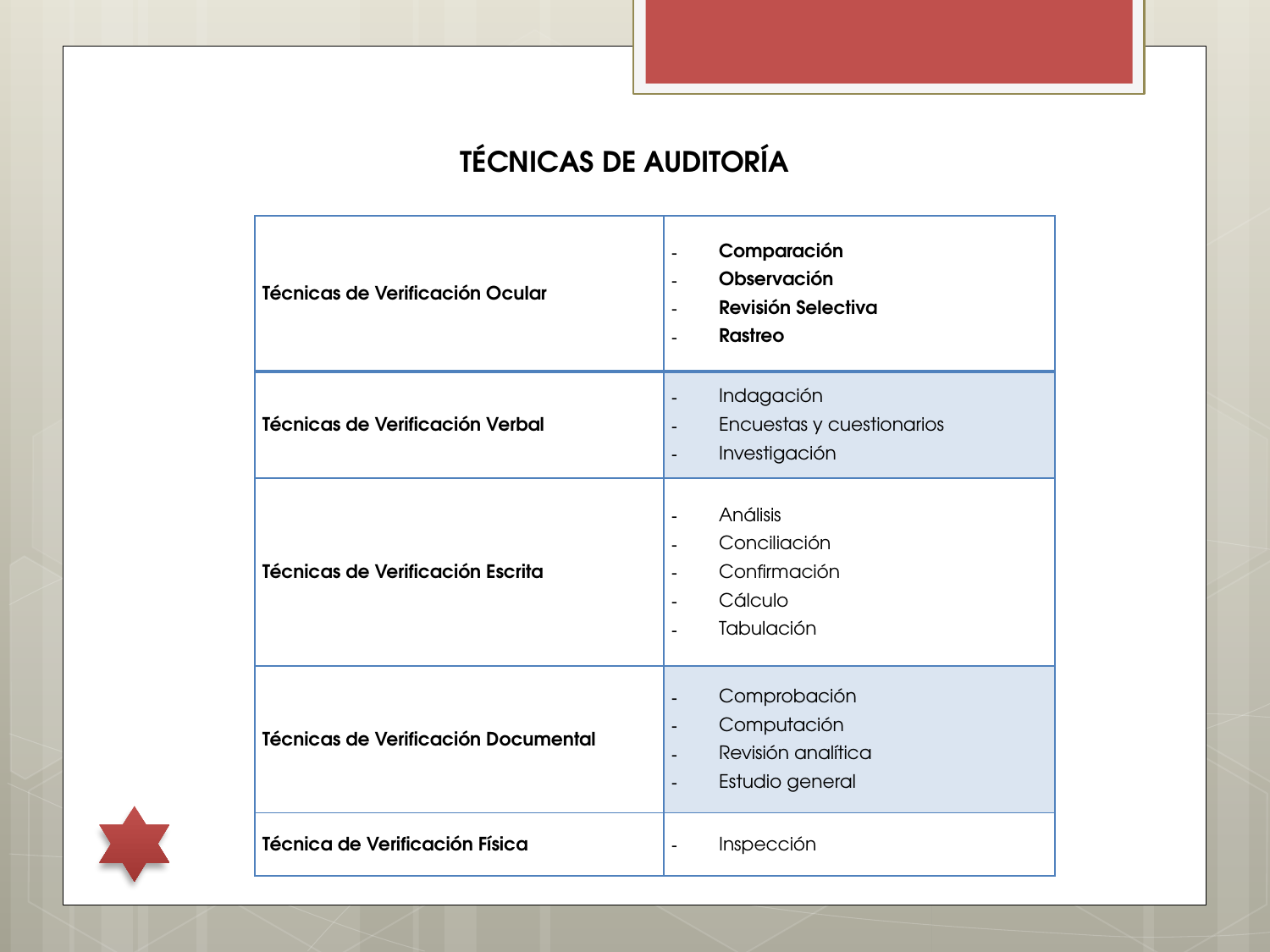

TÉCNICAS DE AUDITORÍA
| Técnicas de Verificación Ocular | Comparación Observación Revisión Selectiva Rastreo |
| --- | --- |
| Técnicas de Verificación Verbal | Indagación Encuestas y cuestionarios Investigación |
| Técnicas de Verificación Escrita | Análisis Conciliación Confirmación Cálculo Tabulación |
| Técnicas de Verificación Documental | Comprobación Computación Revisión analítica Estudio general |
| Técnica de Verificación Física | Inspección |